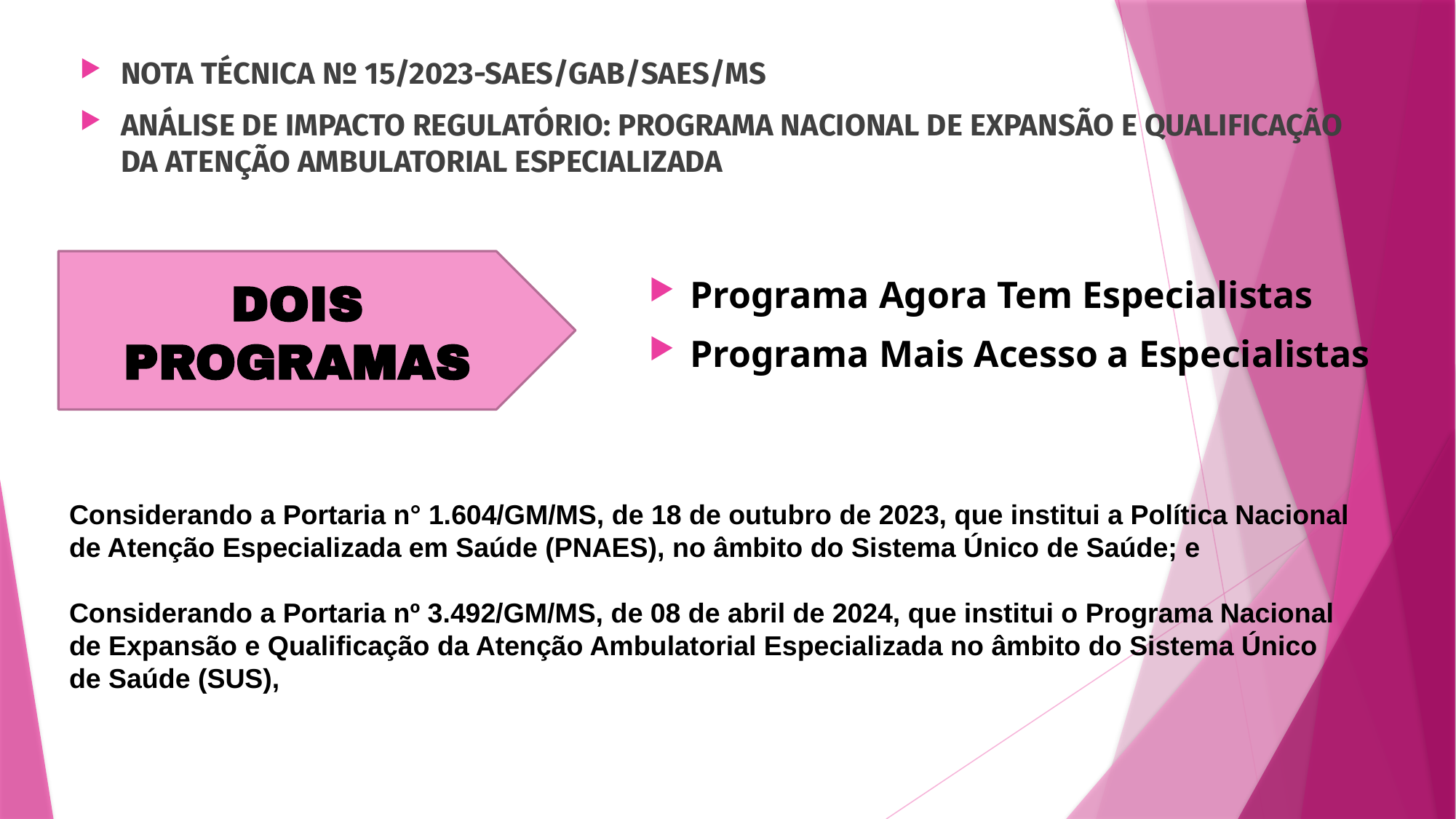

NOTA TÉCNICA Nº 15/2023-SAES/GAB/SAES/MS
ANÁLISE DE IMPACTO REGULATÓRIO: PROGRAMA NACIONAL DE EXPANSÃO E QUALIFICAÇÃO DA ATENÇÃO AMBULATORIAL ESPECIALIZADA
DOIS PROGRAMAS
Programa Agora Tem Especialistas
Programa Mais Acesso a Especialistas

Considerando a Portaria n° 1.604/GM/MS, de 18 de outubro de 2023, que institui a Política Nacional de Atenção Especializada em Saúde (PNAES), no âmbito do Sistema Único de Saúde; e

Considerando a Portaria nº 3.492/GM/MS, de 08 de abril de 2024, que institui o Programa Nacional de Expansão e Qualificação da Atenção Ambulatorial Especializada no âmbito do Sistema Único de Saúde (SUS),